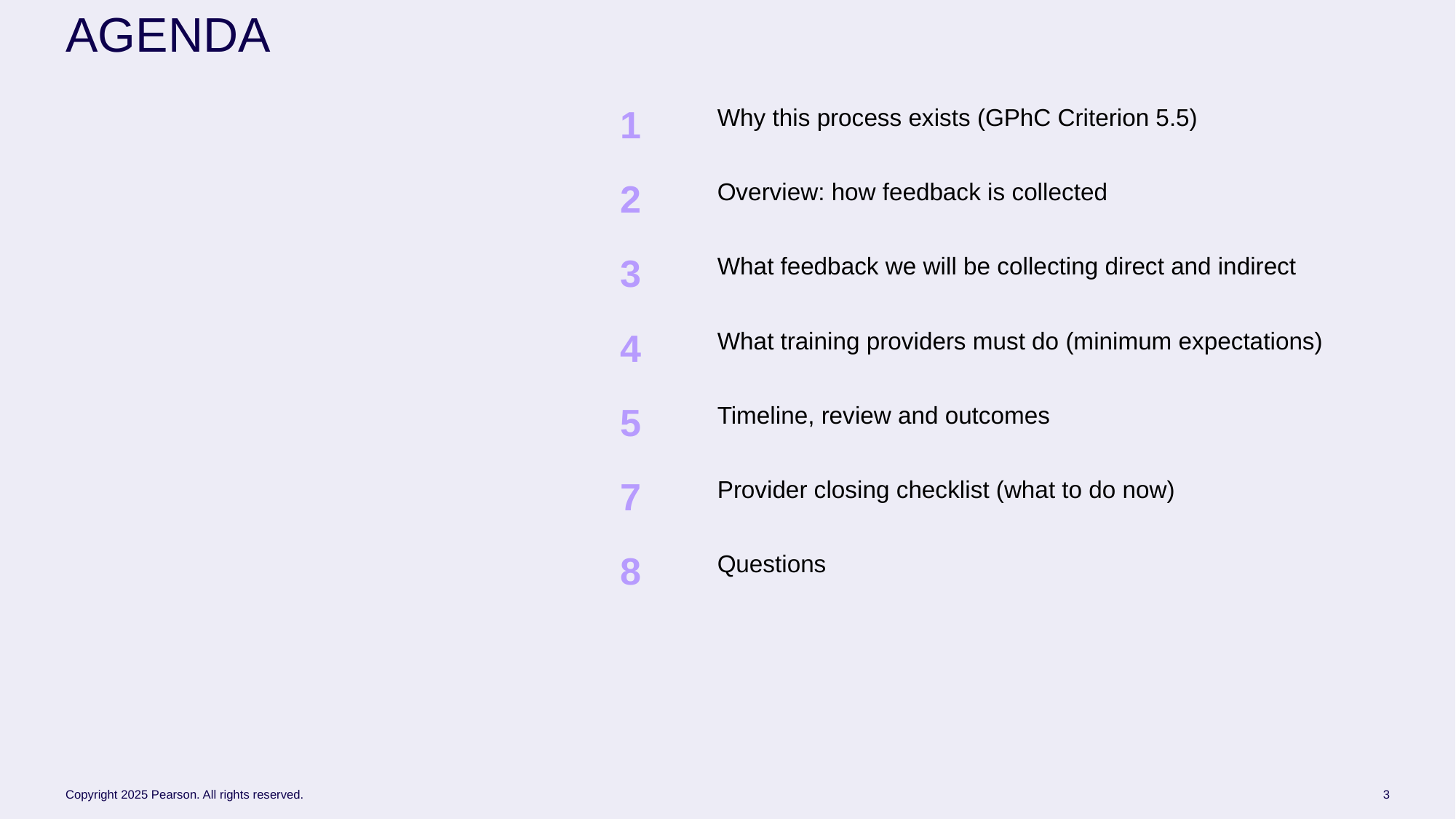

Agenda
| 1 | Why this process exists (GPhC Criterion 5.5) |
| --- | --- |
| 2 | Overview: how feedback is collected |
| 3 | What feedback we will be collecting direct and indirect |
| 4 | What training providers must do (minimum expectations) |
| 5 | Timeline, review and outcomes |
| 7 | Provider closing checklist (what to do now) |
| 8 | Questions |
Copyright 2025 Pearson. All rights reserved.
3